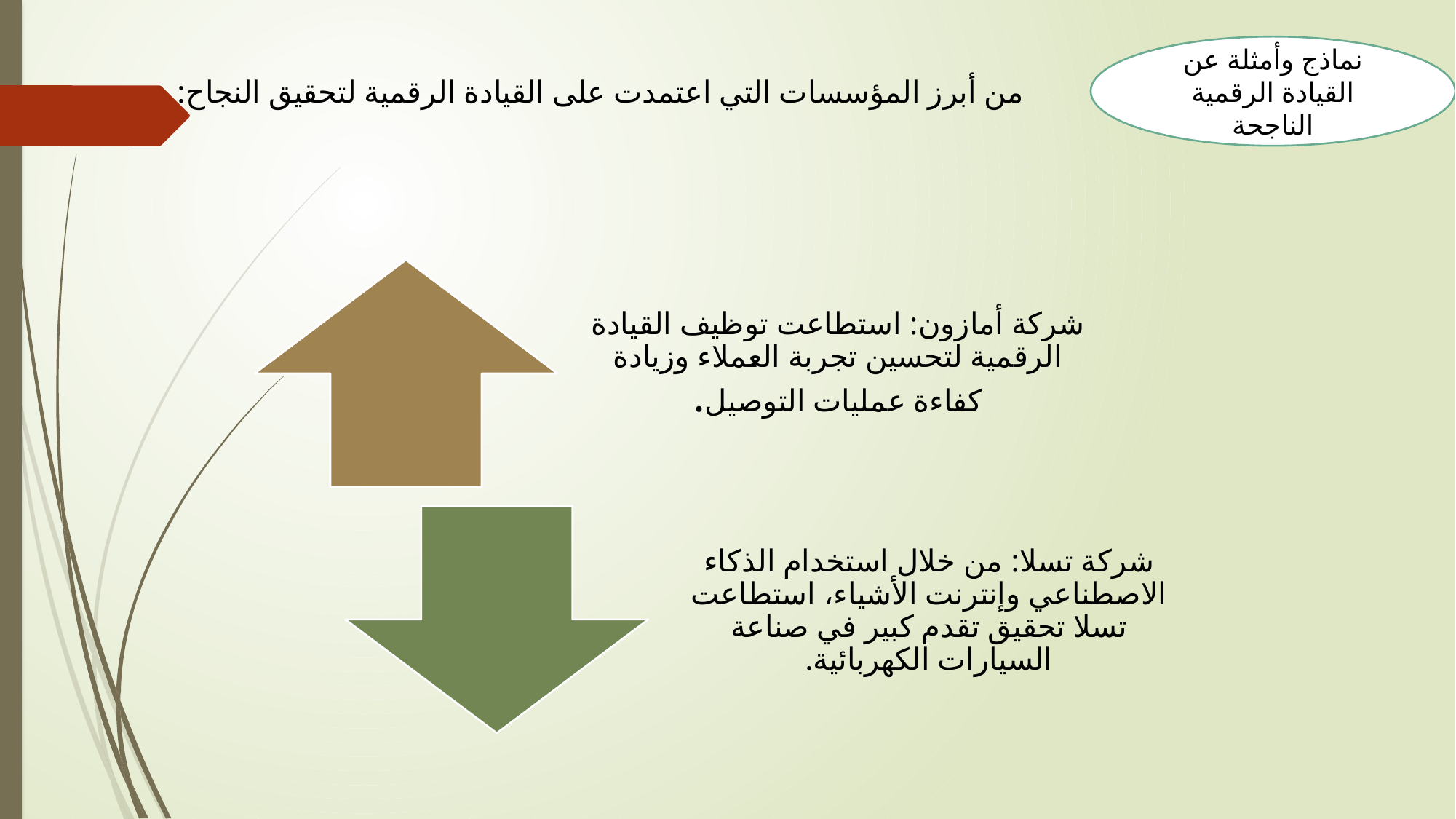

نماذج وأمثلة عن القيادة الرقمية الناجحة
من أبرز المؤسسات التي اعتمدت على القيادة الرقمية لتحقيق النجاح:
شركة أمازون: استطاعت توظيف القيادة الرقمية لتحسين تجربة العملاء وزيادة كفاءة عمليات التوصيل.
شركة تسلا: من خلال استخدام الذكاء الاصطناعي وإنترنت الأشياء، استطاعت تسلا تحقيق تقدم كبير في صناعة السيارات الكهربائية.